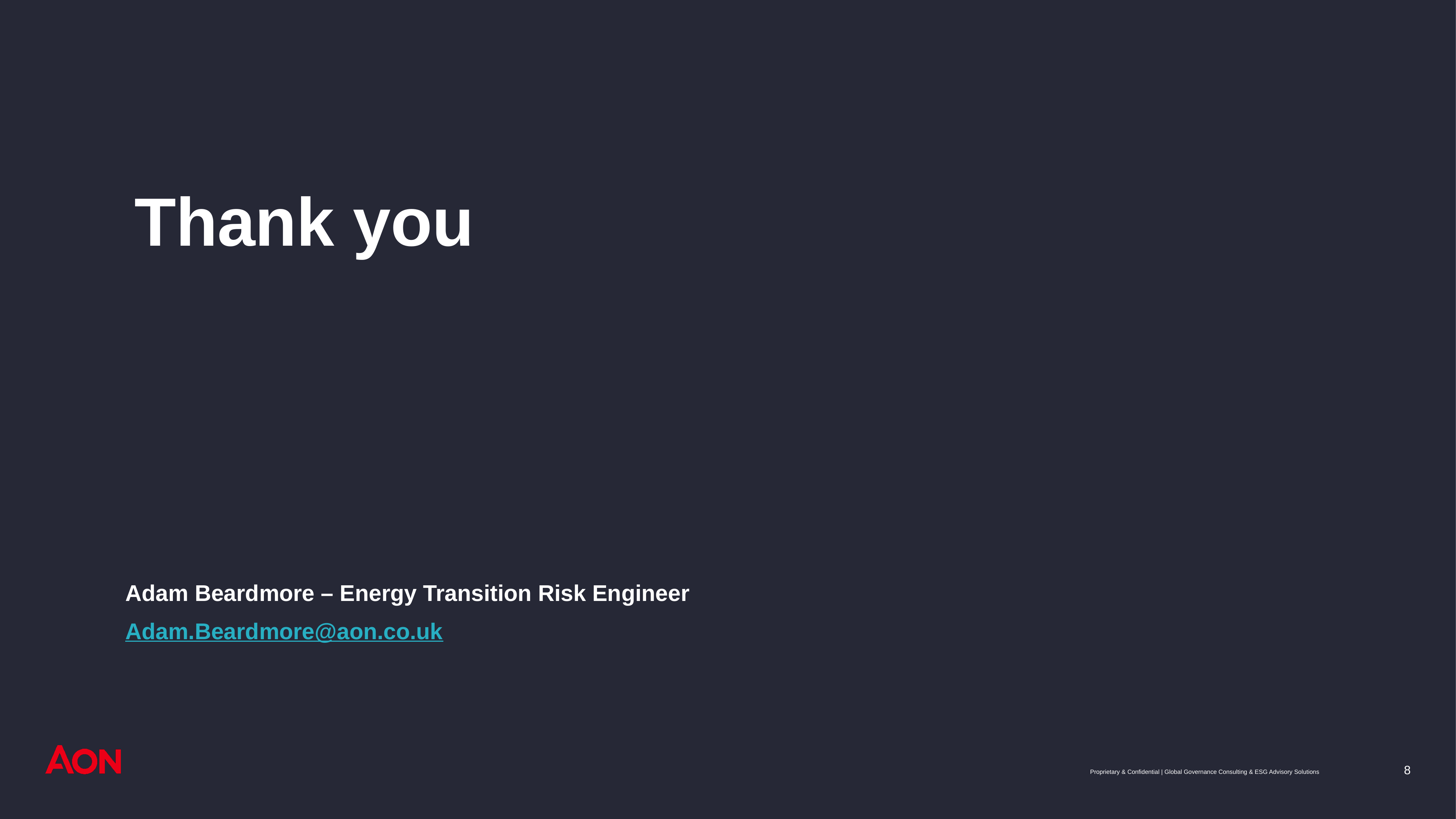

# Thank you
Adam Beardmore – Energy Transition Risk Engineer
Adam.Beardmore@aon.co.uk

8
Proprietary & Confidential | Global Governance Consulting & ESG Advisory Solutions